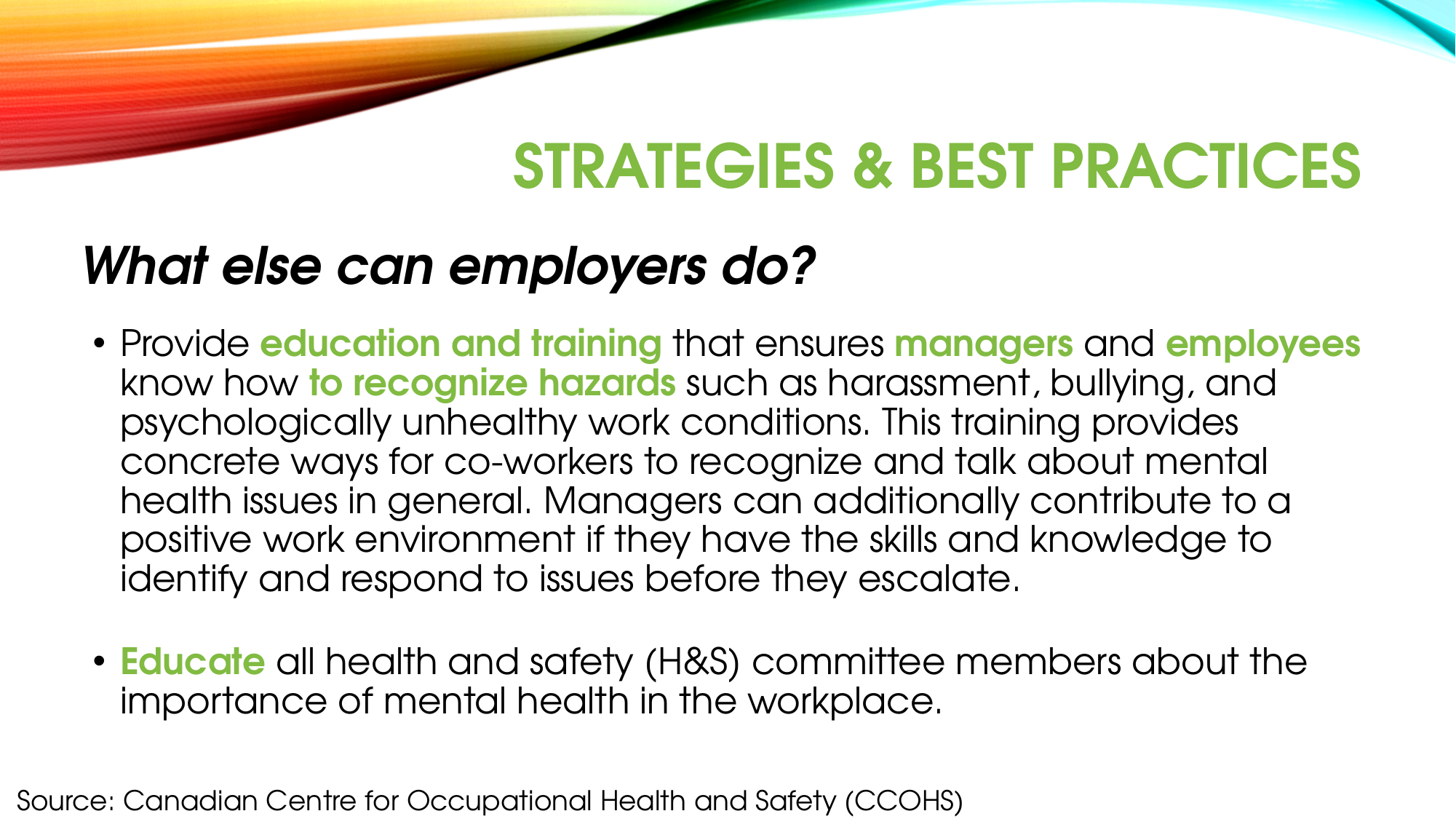

# Strategies & best practices
What else can employers do?
Provide education and training that ensures managers and employees know how to recognize hazards such as harassment, bullying, and psychologically unhealthy work conditions. This training provides concrete ways for co-workers to recognize and talk about mental health issues in general. Managers can additionally contribute to a positive work environment if they have the skills and knowledge to identify and respond to issues before they escalate.

Educate all health and safety (H&S) committee members about the importance of mental health in the workplace.
Source: Canadian Centre for Occupational Health and Safety (CCOHS)